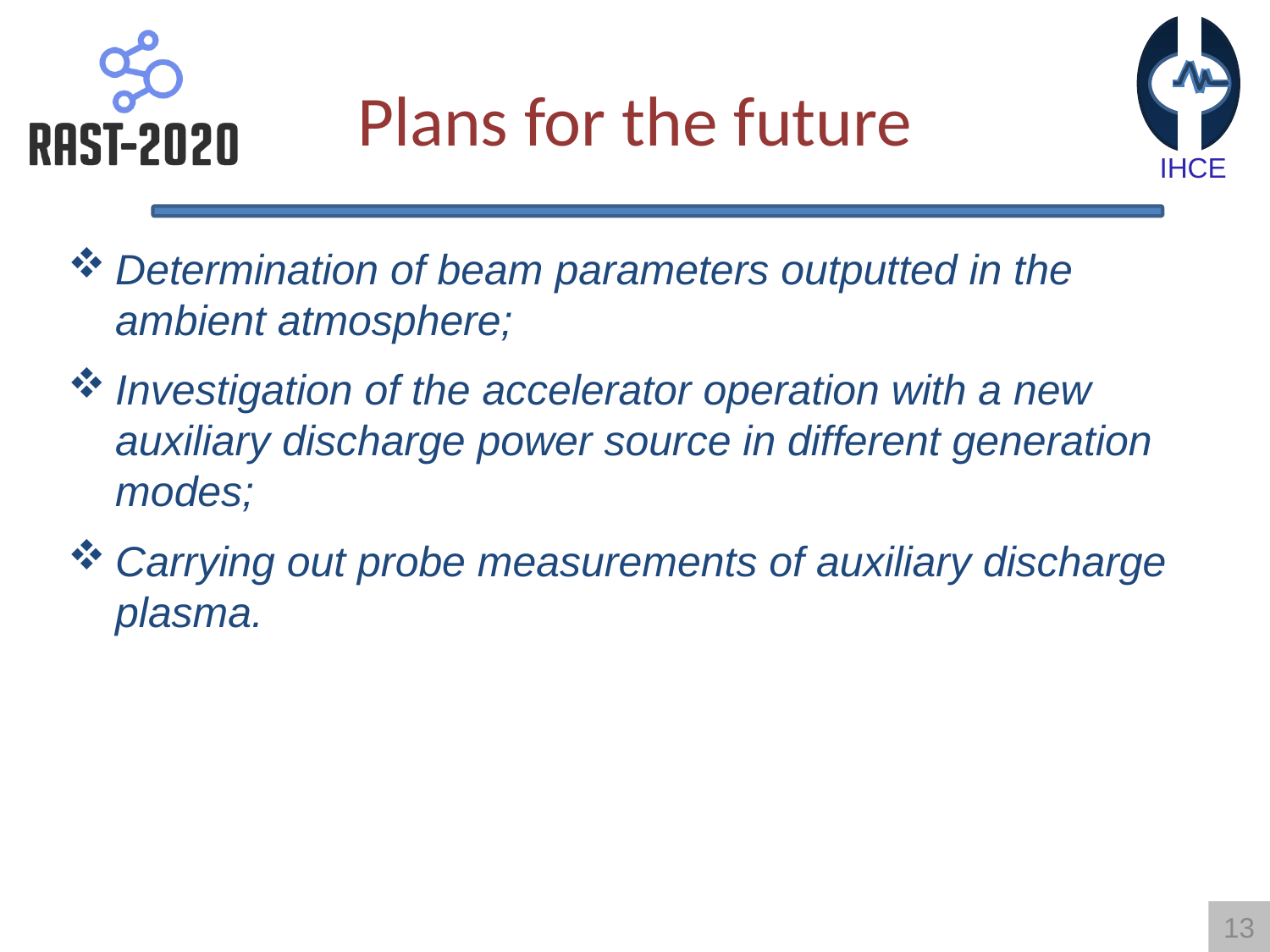

# Plans for the future
Determination of beam parameters outputted in the ambient atmosphere;
Investigation of the accelerator operation with a new auxiliary discharge power source in different generation modes;
Carrying out probe measurements of auxiliary discharge plasma.

13